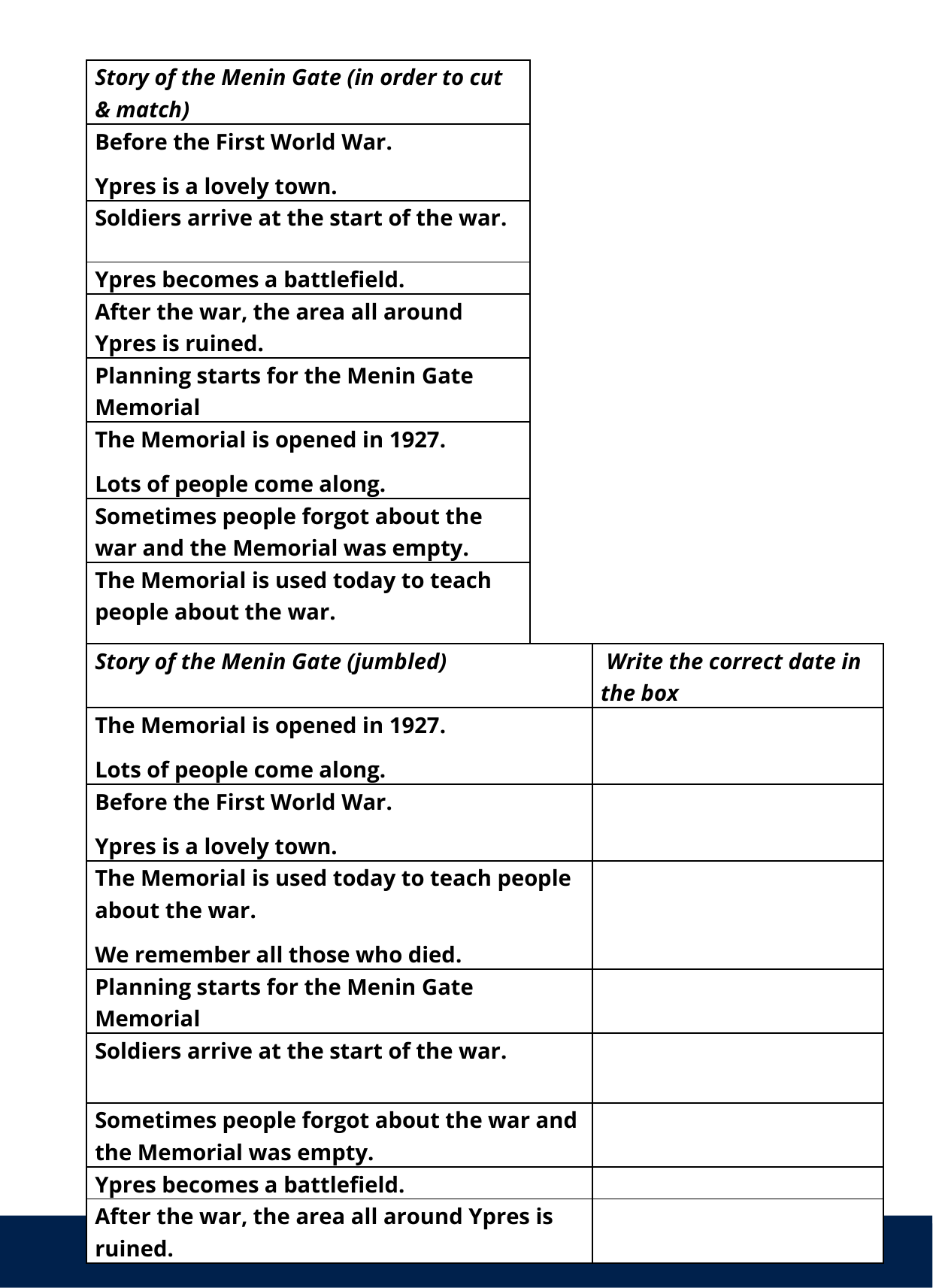

| Story of the Menin Gate (in order to cut & match) |
| --- |
| Before the First World War. Ypres is a lovely town. |
| Soldiers arrive at the start of the war. |
| Ypres becomes a battlefield. |
| After the war, the area all around Ypres is ruined. |
| Planning starts for the Menin Gate Memorial |
| The Memorial is opened in 1927. Lots of people come along. |
| Sometimes people forgot about the war and the Memorial was empty. |
| The Memorial is used today to teach people about the war. We remember all those who died. |
| Story of the Menin Gate (jumbled) | Write the correct date in the box |
| --- | --- |
| The Memorial is opened in 1927. Lots of people come along. |  |
| Before the First World War. Ypres is a lovely town. |  |
| The Memorial is used today to teach people about the war. We remember all those who died. |  |
| Planning starts for the Menin Gate Memorial |  |
| Soldiers arrive at the start of the war. |  |
| Sometimes people forgot about the war and the Memorial was empty. |  |
| Ypres becomes a battlefield. |  |
| After the war, the area all around Ypres is ruined. |  |